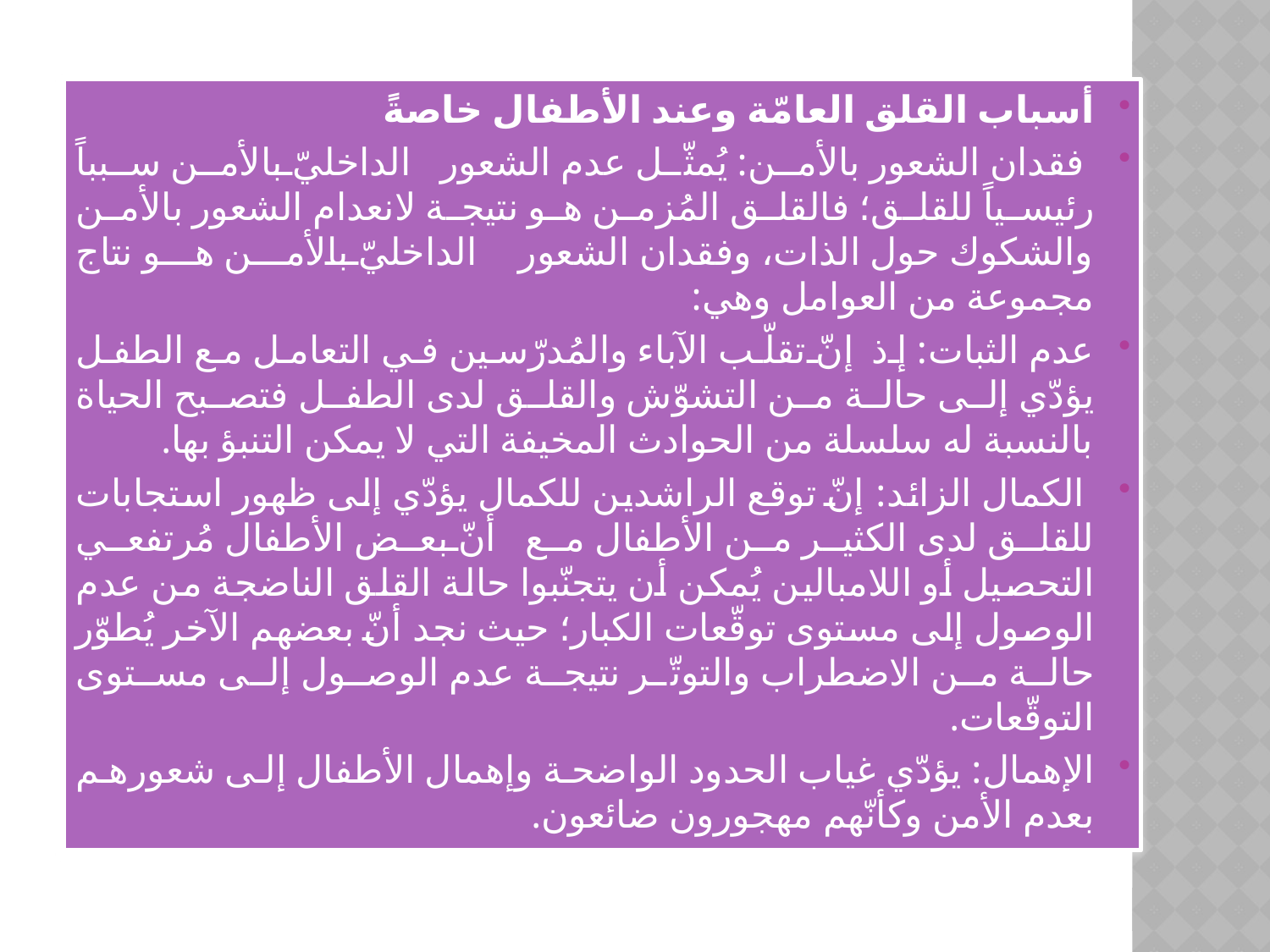

أسباب القلق العامّة وعند الأطفال خاصةً
 فقدان الشعور بالأمن: يُمثّل عدم الشعور الداخليّ بالأمن سبباً رئيسياً للقلق؛ فالقلق المُزمن هو نتيجة لانعدام الشعور بالأمن والشكوك حول الذات، وفقدان الشعور الداخليّ بالأمن هو نتاج مجموعة من العوامل وهي:
عدم الثبات: إذ إنّ تقلّب الآباء والمُدرّسين في التعامل مع الطفل يؤدّي إلى حالة من التشوّش والقلق لدى الطفل فتصبح الحياة بالنسبة له سلسلة من الحوادث المخيفة التي لا يمكن التنبؤ بها.
 الكمال الزائد: إنّ توقع الراشدين للكمال يؤدّي إلى ظهور استجابات للقلق لدى الكثير من الأطفال مع أنّ بعض الأطفال مُرتفعي التحصيل أو اللامبالين يُمكن أن يتجنّبوا حالة القلق الناضجة من عدم الوصول إلى مستوى توقّعات الكبار؛ حيث نجد أنّ بعضهم الآخر يُطوّر حالة من الاضطراب والتوتّر نتيجة عدم الوصول إلى مستوى التوقّعات.
الإهمال: يؤدّي غياب الحدود الواضحة وإهمال الأطفال إلى شعورهم بعدم الأمن وكأنّهم مهجورون ضائعون.